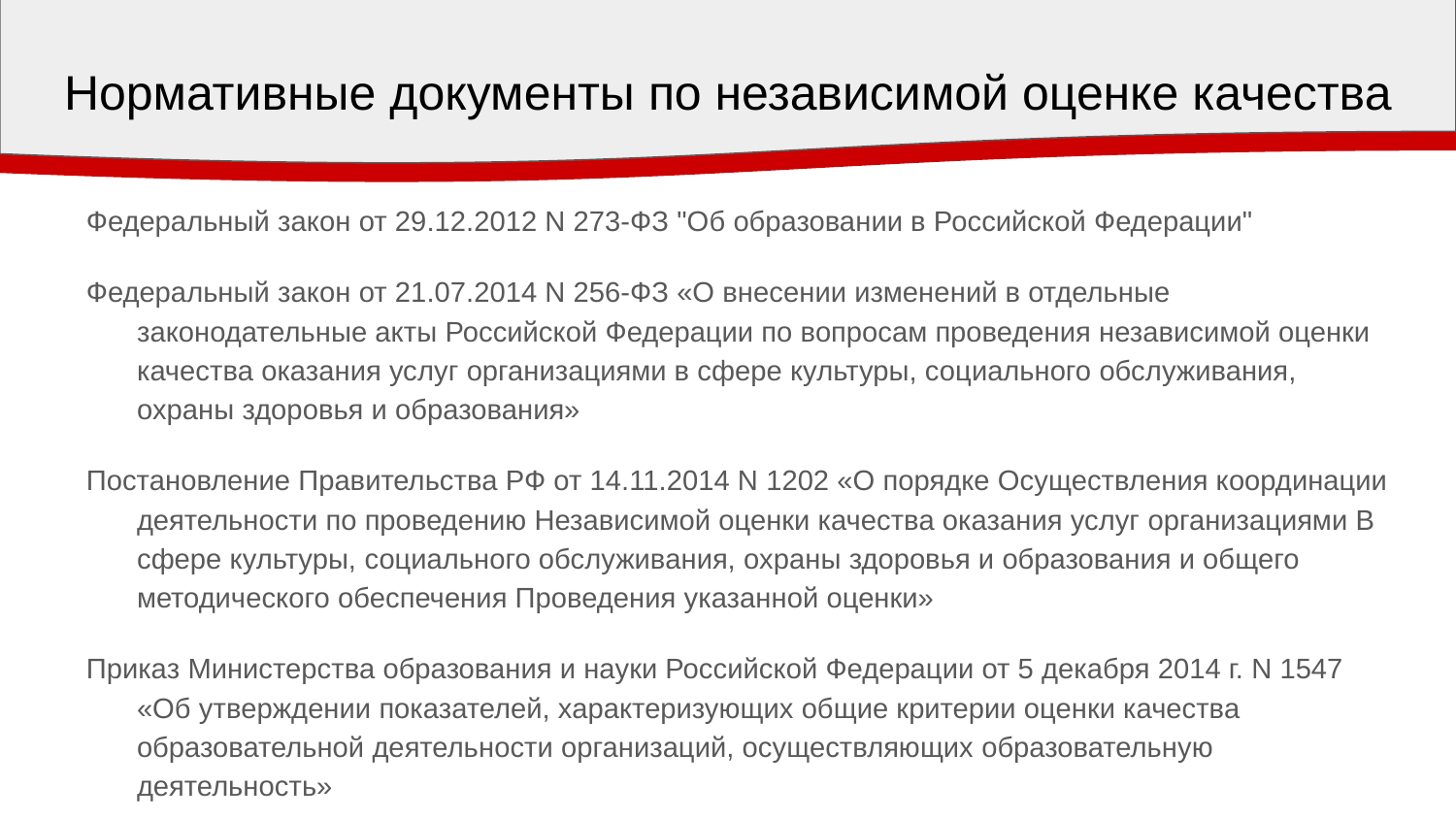

# Нормативные документы по независимой оценке качества
Федеральный закон от 29.12.2012 N 273-ФЗ "Об образовании в Российской Федерации"
Федеральный закон от 21.07.2014 N 256-ФЗ «О внесении изменений в отдельные законодательные акты Российской Федерации по вопросам проведения независимой оценки качества оказания услуг организациями в сфере культуры, социального обслуживания, охраны здоровья и образования»
Постановление Правительства РФ от 14.11.2014 N 1202 «О порядке Осуществления координации деятельности по проведению Независимой оценки качества оказания услуг организациями В сфере культуры, социального обслуживания, охраны здоровья и образования и общего методического обеспечения Проведения указанной оценки»
Приказ Министерства образования и науки Российской Федерации от 5 декабря 2014 г. N 1547 «Об утверждении показателей, характеризующих общие критерии оценки качества образовательной деятельности организаций, осуществляющих образовательную деятельность»